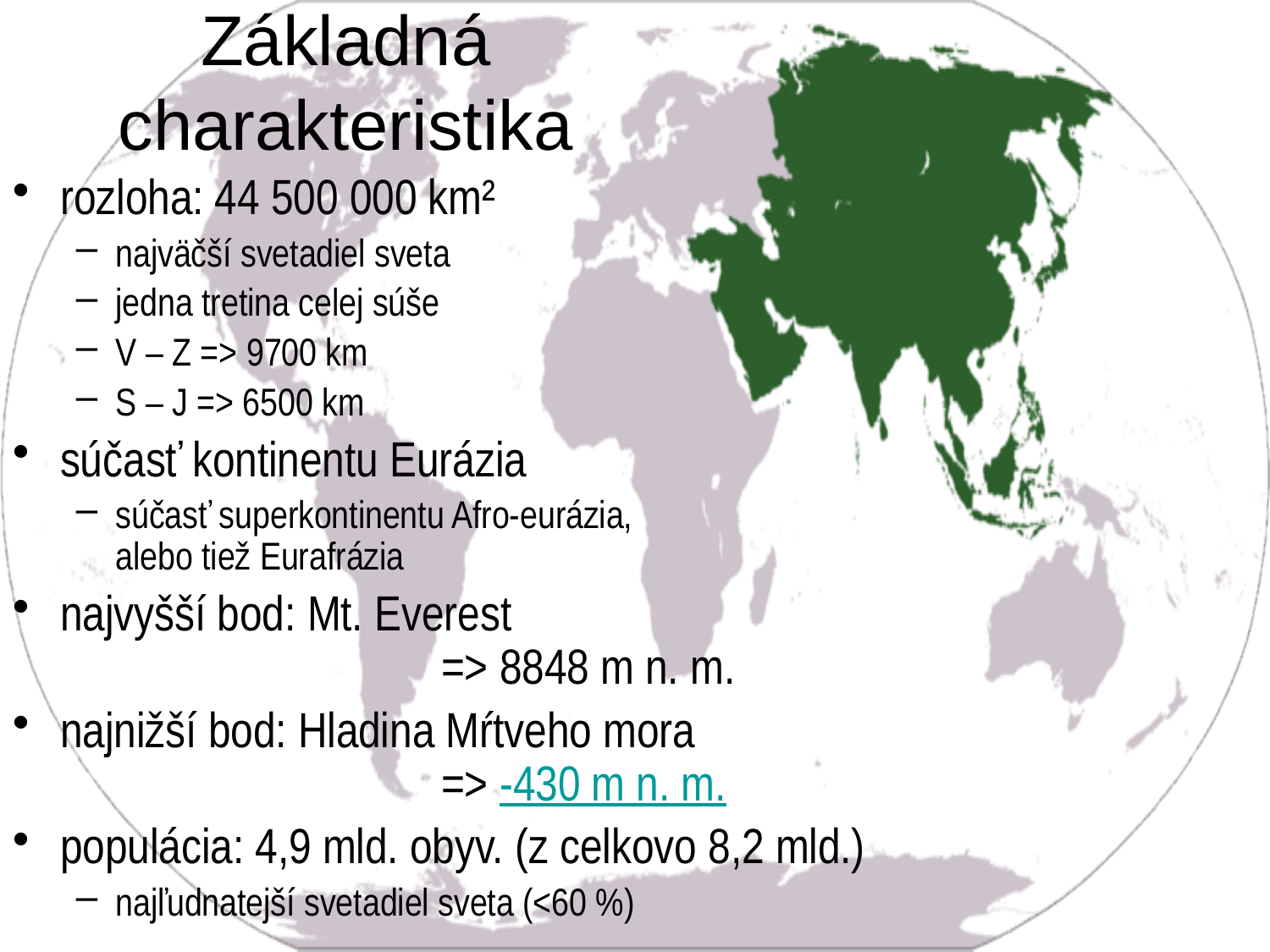

# Základná charakteristika
rozloha: 44 500 000 km²
najväčší svetadiel sveta
jedna tretina celej súše
V – Z => 9700 km
S – J => 6500 km
súčasť kontinentu Eurázia
súčasť superkontinentu Afro-eurázia,
alebo tiež Eurafrázia
najvyšší bod: Mt. Everest 						=> 8848 m n. m.
najnižší bod: Hladina Mŕtveho mora				=> -430 m n. m.
populácia: 4,9 mld. obyv. (z celkovo 8,2 mld.)
najľudnatejší svetadiel sveta (<60 %)